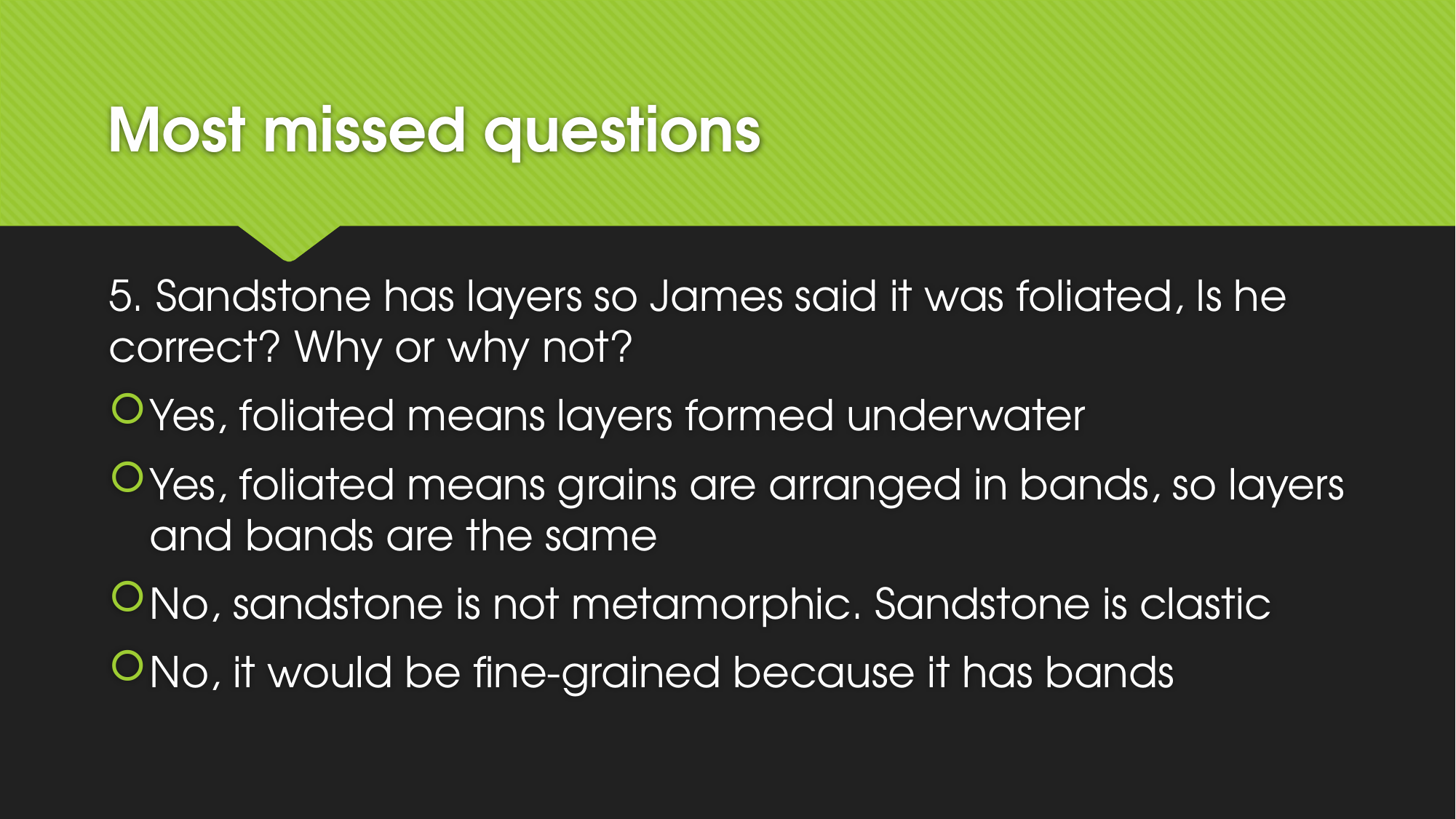

# Most missed questions
5. Sandstone has layers so James said it was foliated, Is he correct? Why or why not?
Yes, foliated means layers formed underwater
Yes, foliated means grains are arranged in bands, so layers and bands are the same
No, sandstone is not metamorphic. Sandstone is clastic
No, it would be fine-grained because it has bands